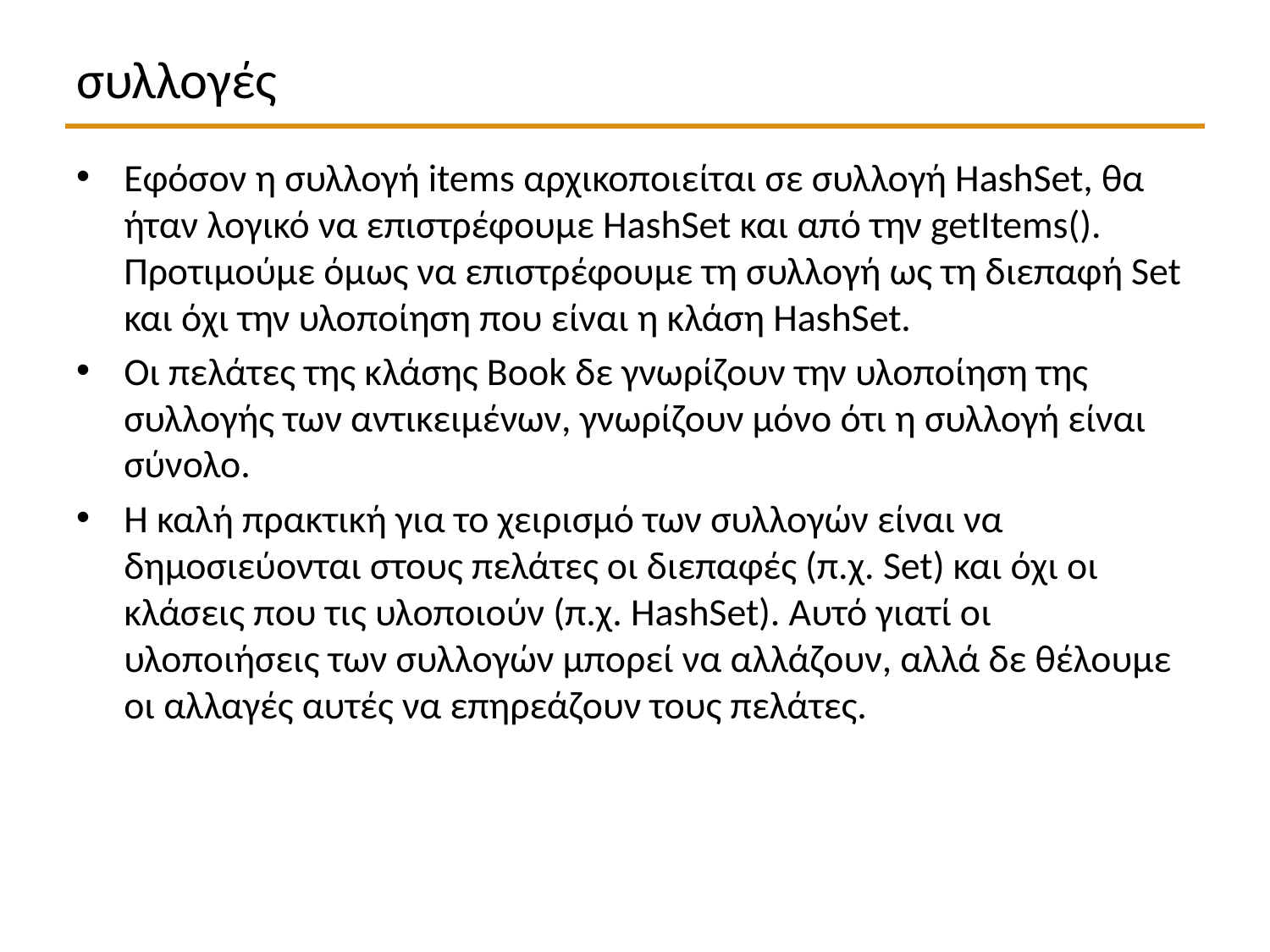

# συλλογές
Εφόσον η συλλογή items αρχικοποιείται σε συλλογή HashSet, θα ήταν λογικό να επιστρέφουμε HashSet και από την getItems(). Προτιμούμε όμως να επιστρέφουμε τη συλλογή ως τη διεπαφή Set και όχι την υλοποίηση που είναι η κλάση HashSet.
Οι πελάτες της κλάσης Book δε γνωρίζουν την υλοποίηση της συλλογής των αντικειμένων, γνωρίζουν μόνο ότι η συλλογή είναι σύνολο.
Η καλή πρακτική για το χειρισμό των συλλογών είναι να δημοσιεύονται στους πελάτες οι διεπαφές (π.χ. Set) και όχι οι κλάσεις που τις υλοποιούν (π.χ. HashSet). Αυτό γιατί οι υλοποιήσεις των συλλογών μπορεί να αλλάζουν, αλλά δε θέλουμε οι αλλαγές αυτές να επηρεάζουν τους πελάτες.